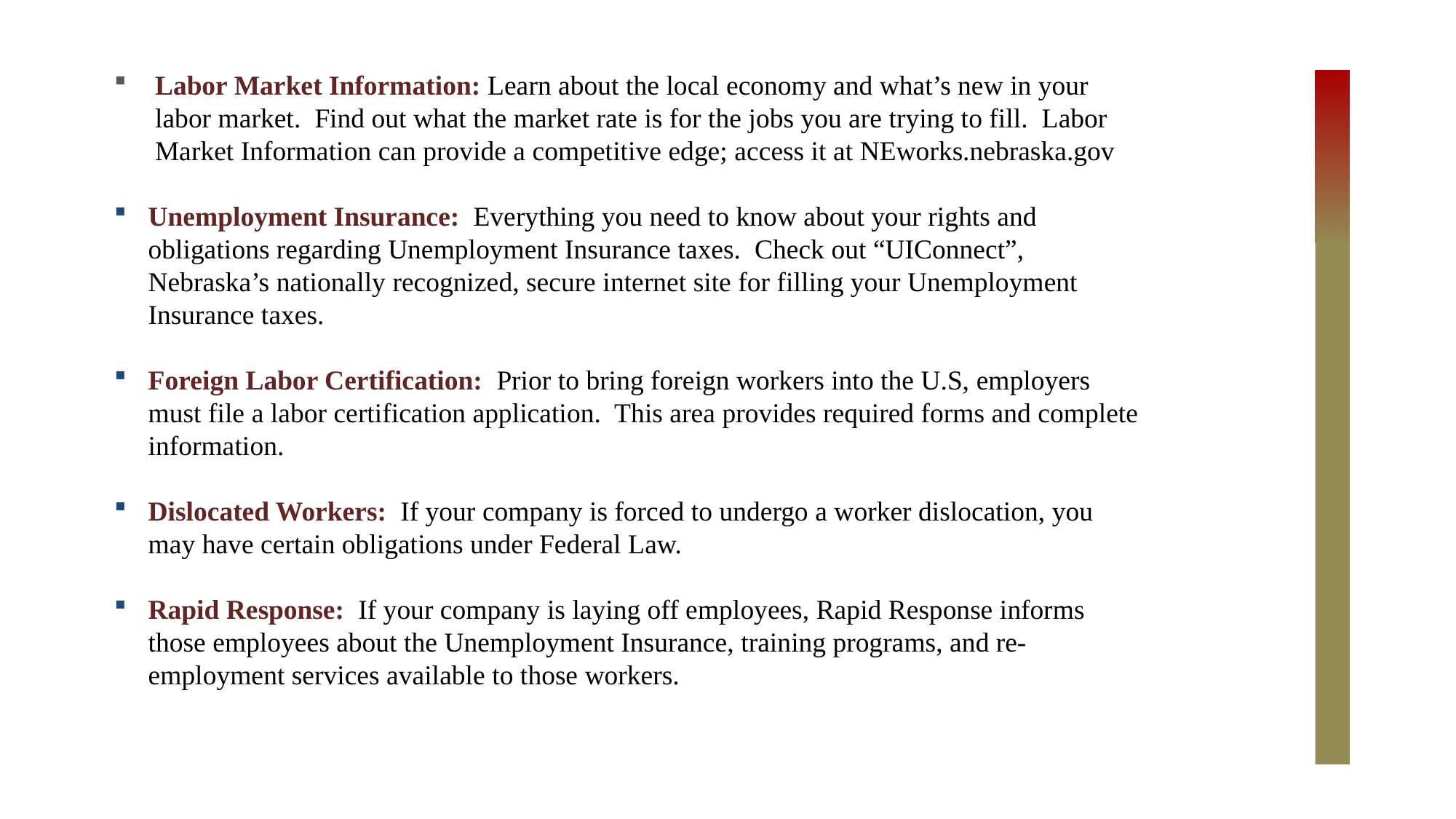

Labor Market Information: Learn about the local economy and what’s new in your labor market.  Find out what the market rate is for the jobs you are trying to fill.  Labor Market Information can provide a competitive edge; access it at NEworks.nebraska.gov

Unemployment Insurance:  Everything you need to know about your rights and obligations regarding Unemployment Insurance taxes.  Check out “UIConnect”, Nebraska’s nationally recognized, secure internet site for filling your Unemployment Insurance taxes.

Foreign Labor Certification:  Prior to bring foreign workers into the U.S, employers must file a labor certification application.  This area provides required forms and complete information.

Dislocated Workers:  If your company is forced to undergo a worker dislocation, you may have certain obligations under Federal Law.

Rapid Response:  If your company is laying off employees, Rapid Response informs those employees about the Unemployment Insurance, training programs, and re-employment services available to those workers.